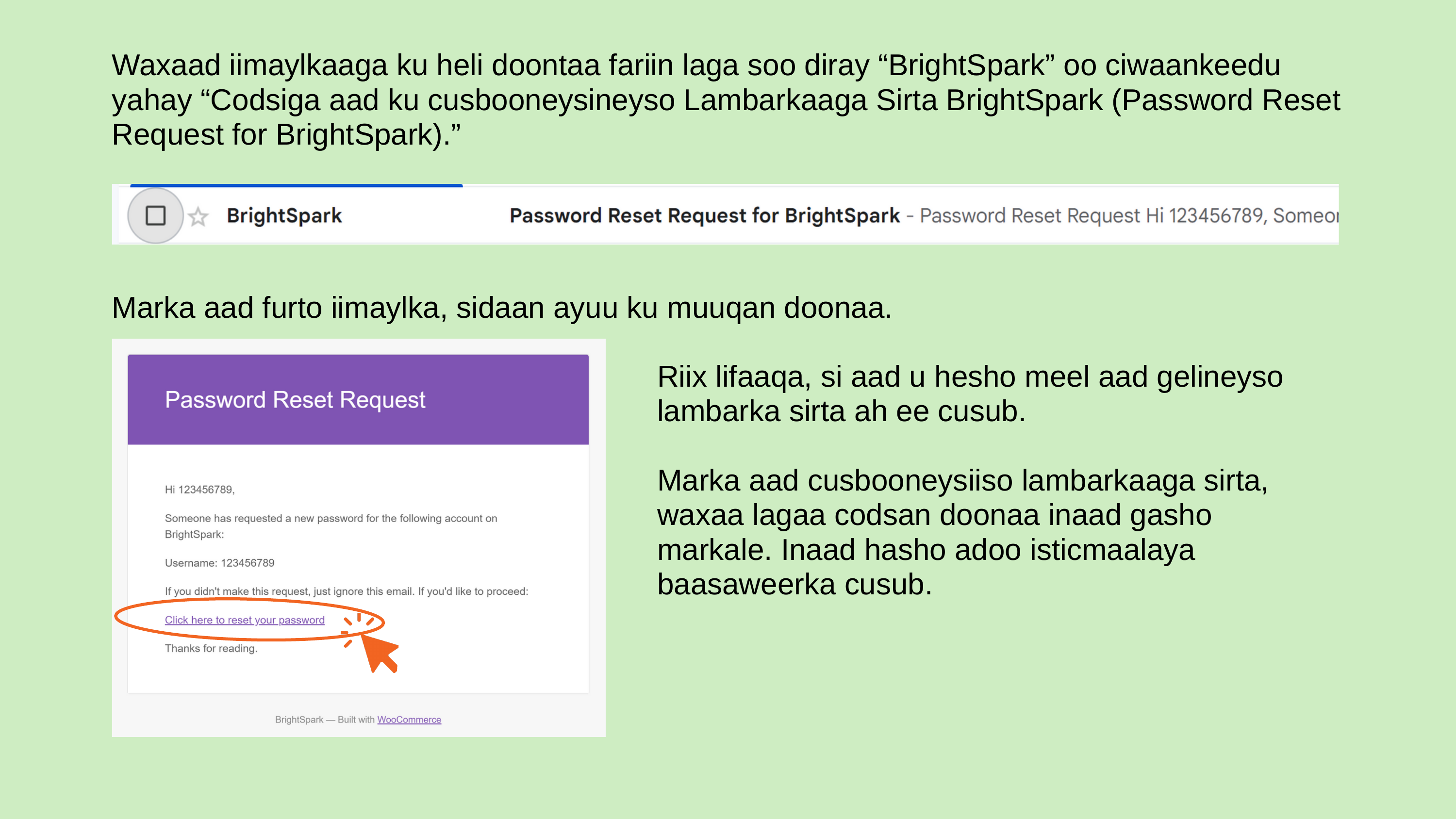

Waxaad iimaylkaaga ku heli doontaa fariin laga soo diray “BrightSpark” oo ciwaankeedu yahay “Codsiga aad ku cusbooneysineyso Lambarkaaga Sirta BrightSpark (Password Reset Request for BrightSpark).”

Marka aad furto iimaylka, sidaan ayuu ku muuqan doonaa.

Riix lifaaqa, si aad u hesho meel aad gelineyso lambarka sirta ah ee cusub.

Marka aad cusbooneysiiso lambarkaaga sirta, waxaa lagaa codsan doonaa inaad gasho markale. Inaad hasho adoo isticmaalaya baasaweerka cusub.